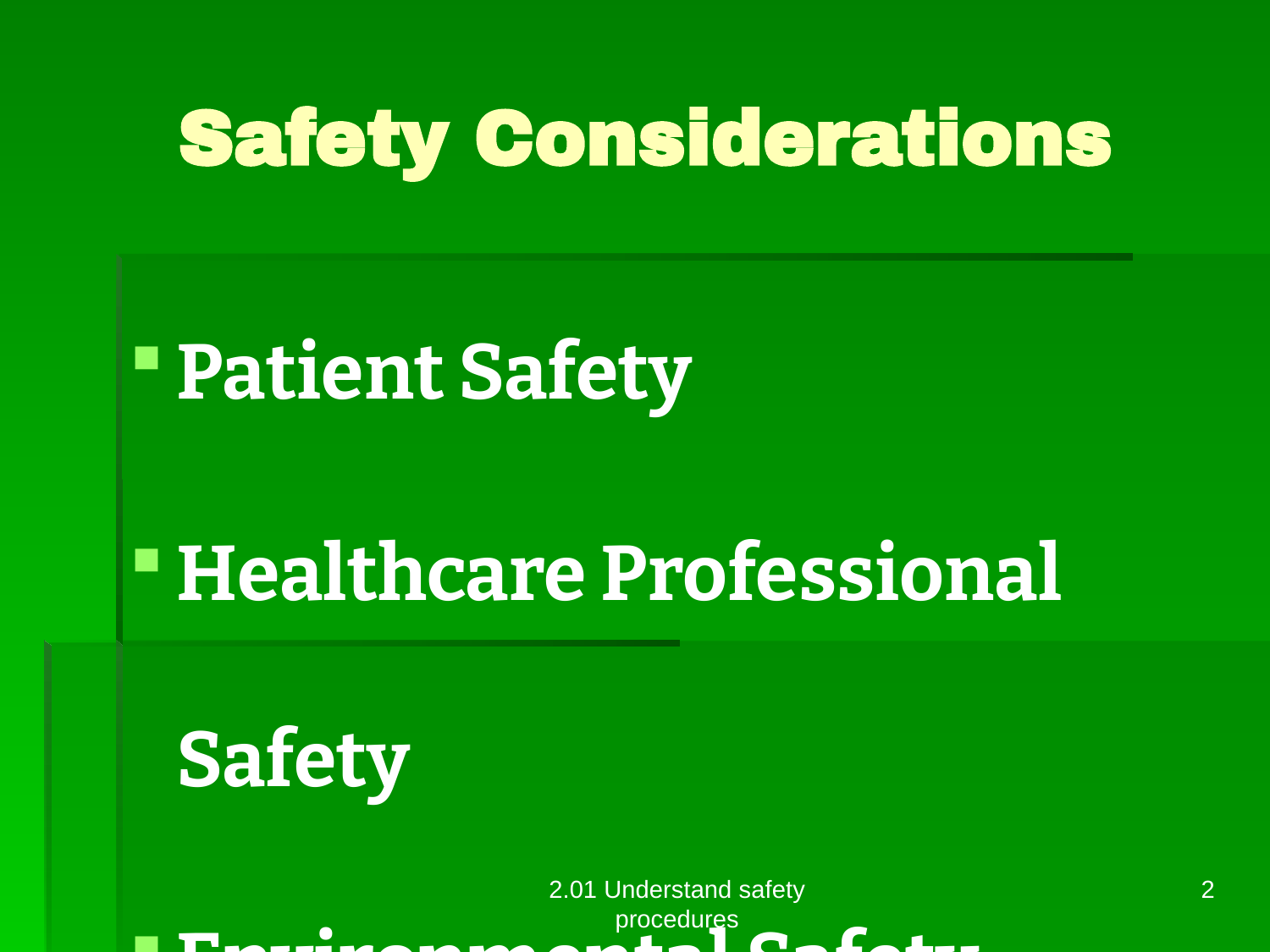

# Safety Considerations
Patient Safety
Healthcare Professional Safety
Environmental Safety
2.01 Understand safety procedures
2